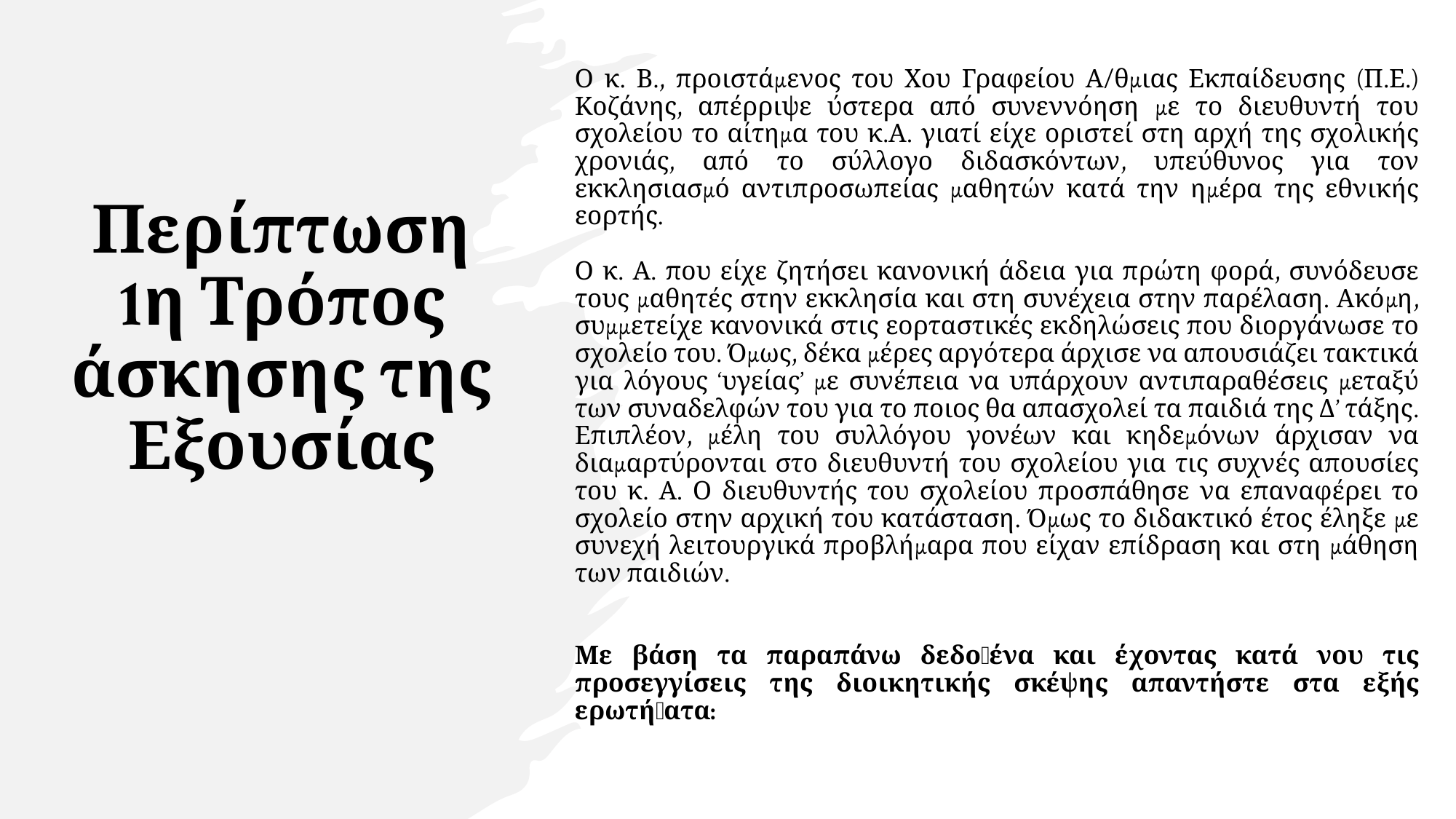

Ο κ. Β., προιστάμενος του Χου Γραφείου Α/θμιας Εκπαίδευσης (Π.Ε.) Κοζάνης, απέρριψε ύστερα από συνεννόηση με το διευθυντή του σχολείου το αίτημα του κ.Α. γιατί είχε οριστεί στη αρχή της σχολικής χρονιάς, από το σύλλογο διδασκόντων, υπεύθυνος για τον εκκλησιασμό αντιπροσωπείας μαθητών κατά την ημέρα της εθνικής εορτής.

Ο κ. Α. που είχε ζητήσει κανονική άδεια για πρώτη φορά, συνόδευσε τους μαθητές στην εκκλησία και στη συνέχεια στην παρέλαση. Ακόμη, συμμετείχε κανονικά στις εορταστικές εκδηλώσεις που διοργάνωσε το σχολείο του. Όμως, δέκα μέρες αργότερα άρχισε να απουσιάζει τακτικά για λόγους ‘υγείας’ με συνέπεια να υπάρχουν αντιπαραθέσεις μεταξύ των συναδελφών του για το ποιος θα απασχολεί τα παιδιά της Δ’ τάξης. Επιπλέον, μέλη του συλλόγου γονέων και κηδεμόνων άρχισαν να διαμαρτύρονται στο διευθυντή του σχολείου για τις συχνές απουσίες του κ. Α. Ο διευθυντής του σχολείου προσπάθησε να επαναφέρει το σχολείο στην αρχική του κατάσταση. Όμως το διδακτικό έτος έληξε με συνεχή λειτουργικά προβλήμαρα που είχαν επίδραση και στη μάθηση των παιδιών.

Με βάση τα παραπάνω δεδομένα και έχοντας κατά νου τις προσεγγίσεις της διοικητικής σκέψης απαντήστε στα εξής ερωτήματα:

Περίπτωση 1η Τρόπος άσκησης της Εξουσίας